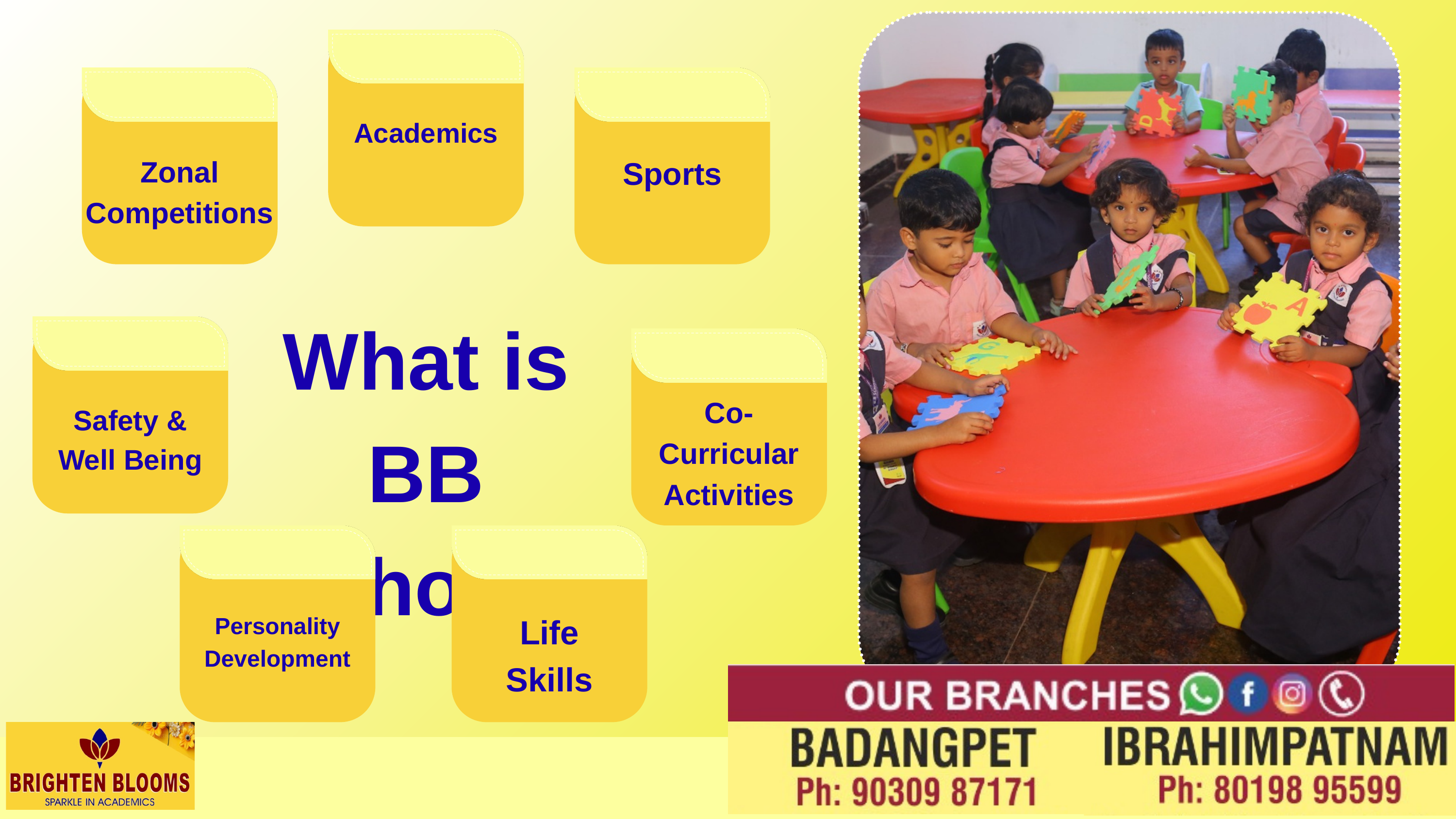

Academics

Zonal Competitions

Sports
What is BB School?

Safety & Well Being

Co-Curricular Activities

Personality Development

Life Skills